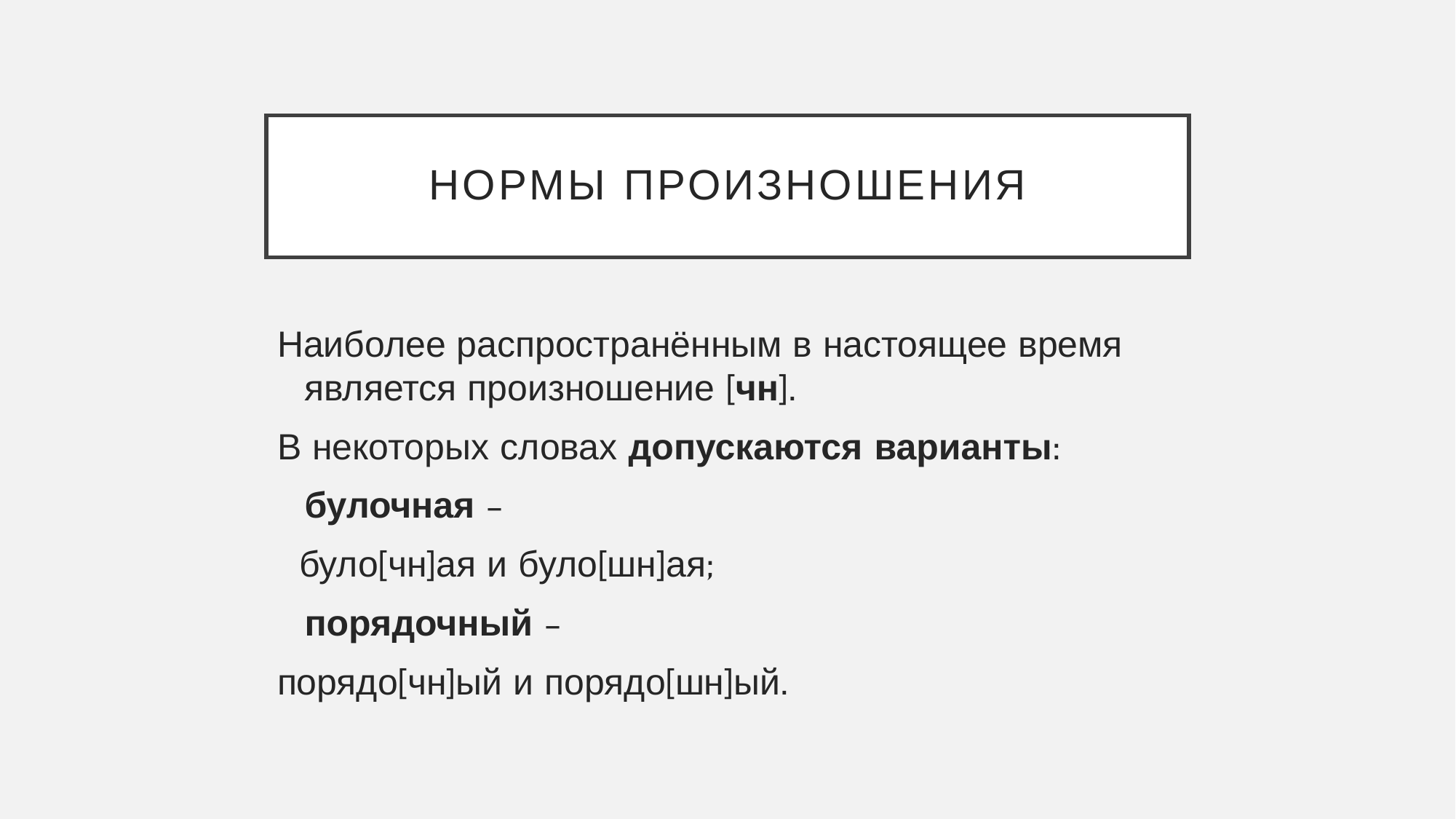

# Нормы произношения
Наиболее распространённым в настоящее время является произношение [чн].
В некоторых словах допускаются варианты:
	булочная –
  було[чн]ая и було[шн]ая;
	порядочный –
порядо[чн]ый и порядо[шн]ый.